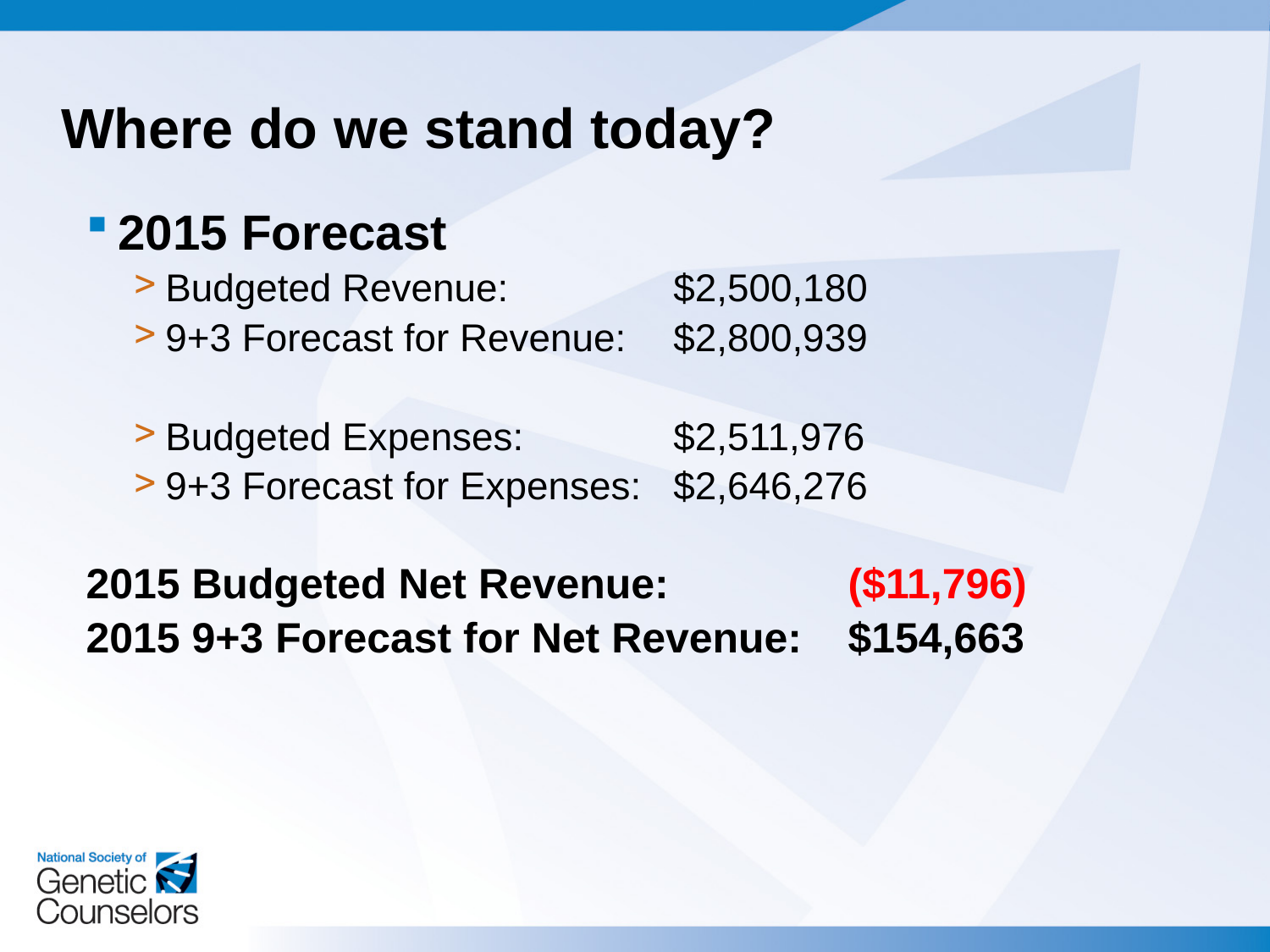

Where do we stand today?

2015 Forecast
Budgeted Revenue: 		$2,500,180
9+3 Forecast for Revenue:	$2,800,939

Budgeted Expenses:		$2,511,976
9+3 Forecast for Expenses:	$2,646,276

2015 Budgeted Net Revenue:		($11,796)
2015 9+3 Forecast for Net Revenue:	$154,663